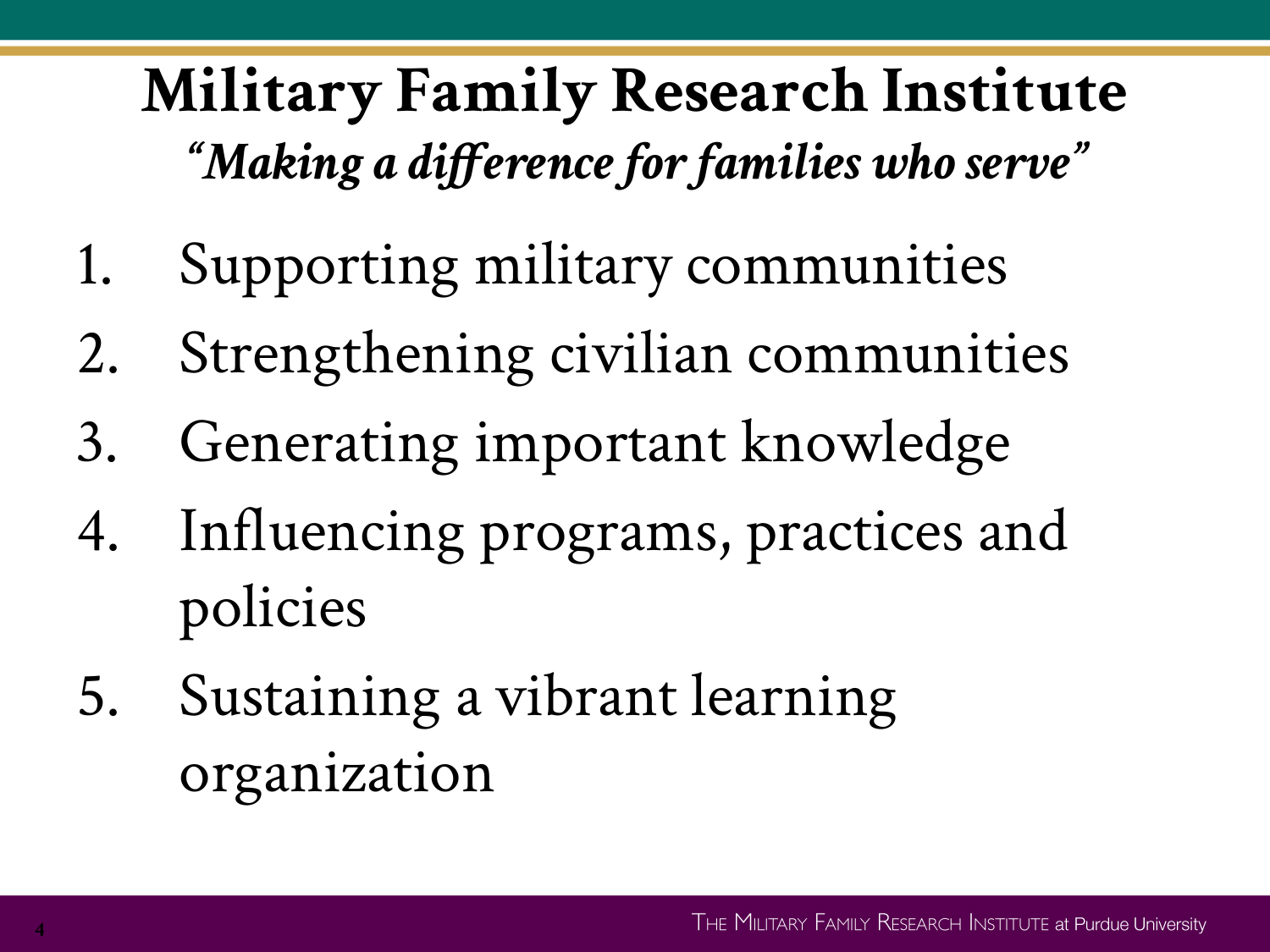

# Military Family Research Institute “Making a difference for families who serve”
Supporting military communities
Strengthening civilian communities
Generating important knowledge
Influencing programs, practices and policies
Sustaining a vibrant learning organization
4